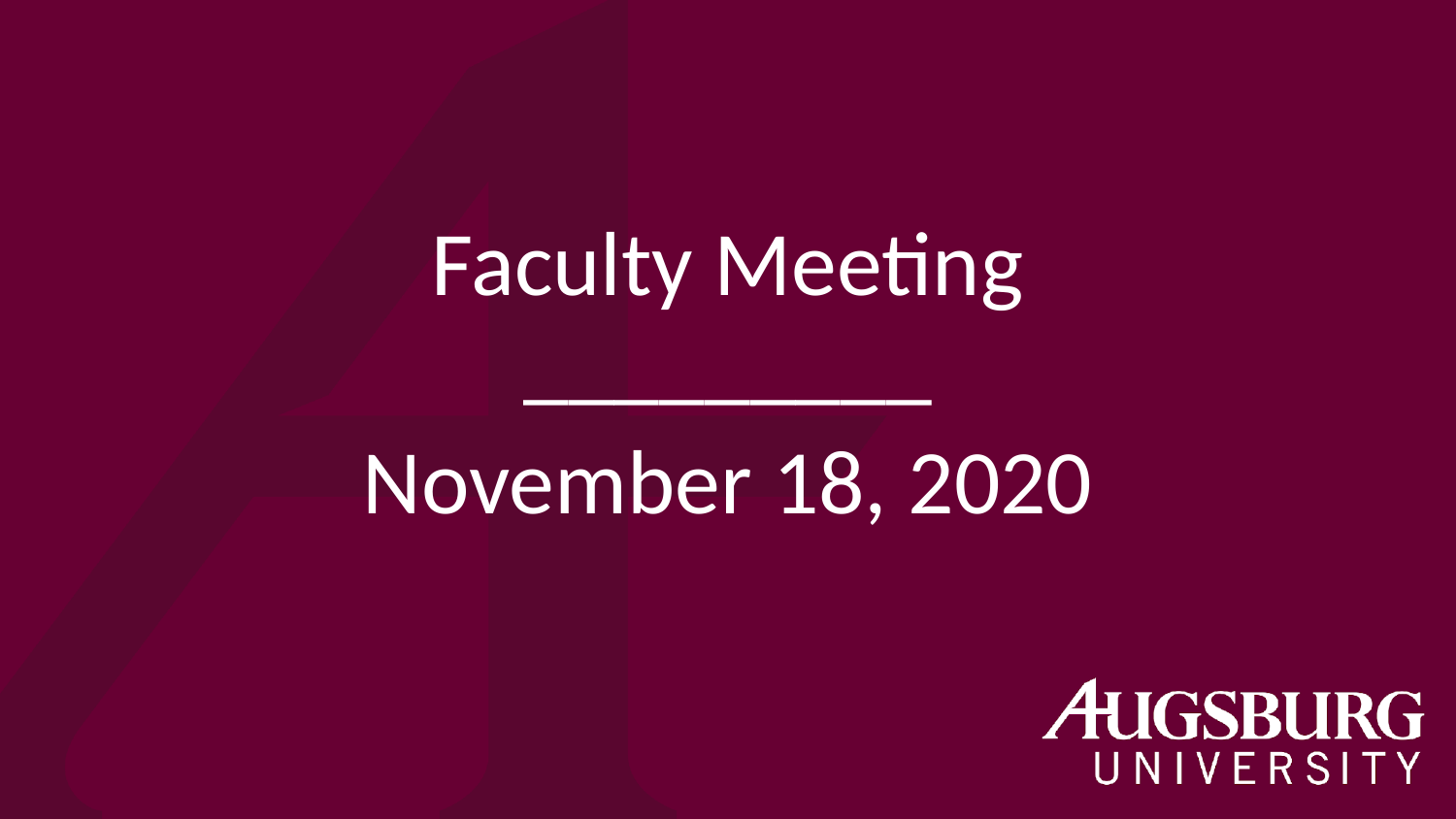

# Faculty Meeting
_________
November 18, 2020